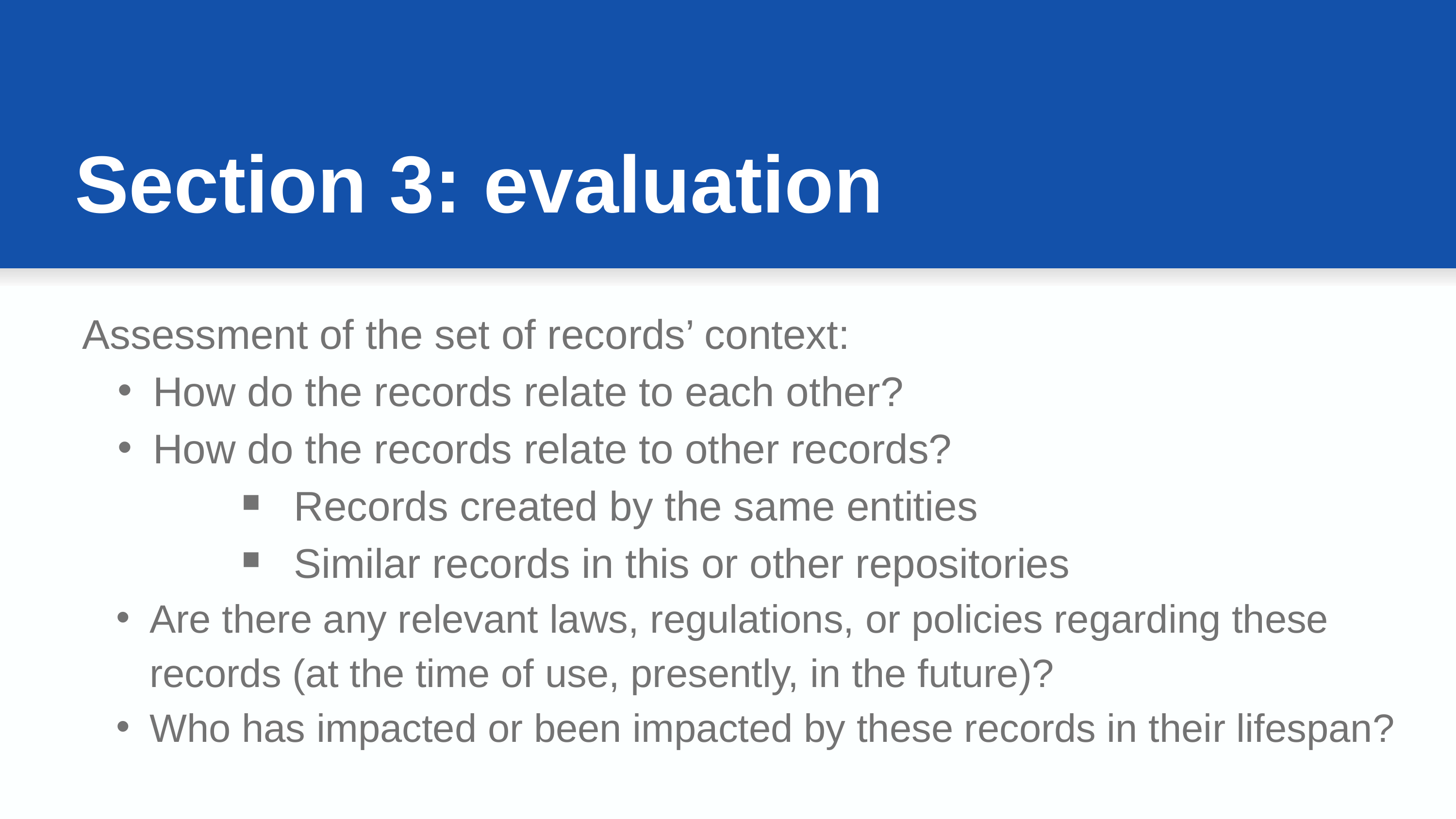

Section 3: evaluation

Assessment of the set of records’ context:
How do the records relate to each other?
How do the records relate to other records?
Records created by the same entities
Similar records in this or other repositories
Are there any relevant laws, regulations, or policies regarding these records (at the time of use, presently, in the future)?
Who has impacted or been impacted by these records in their lifespan?